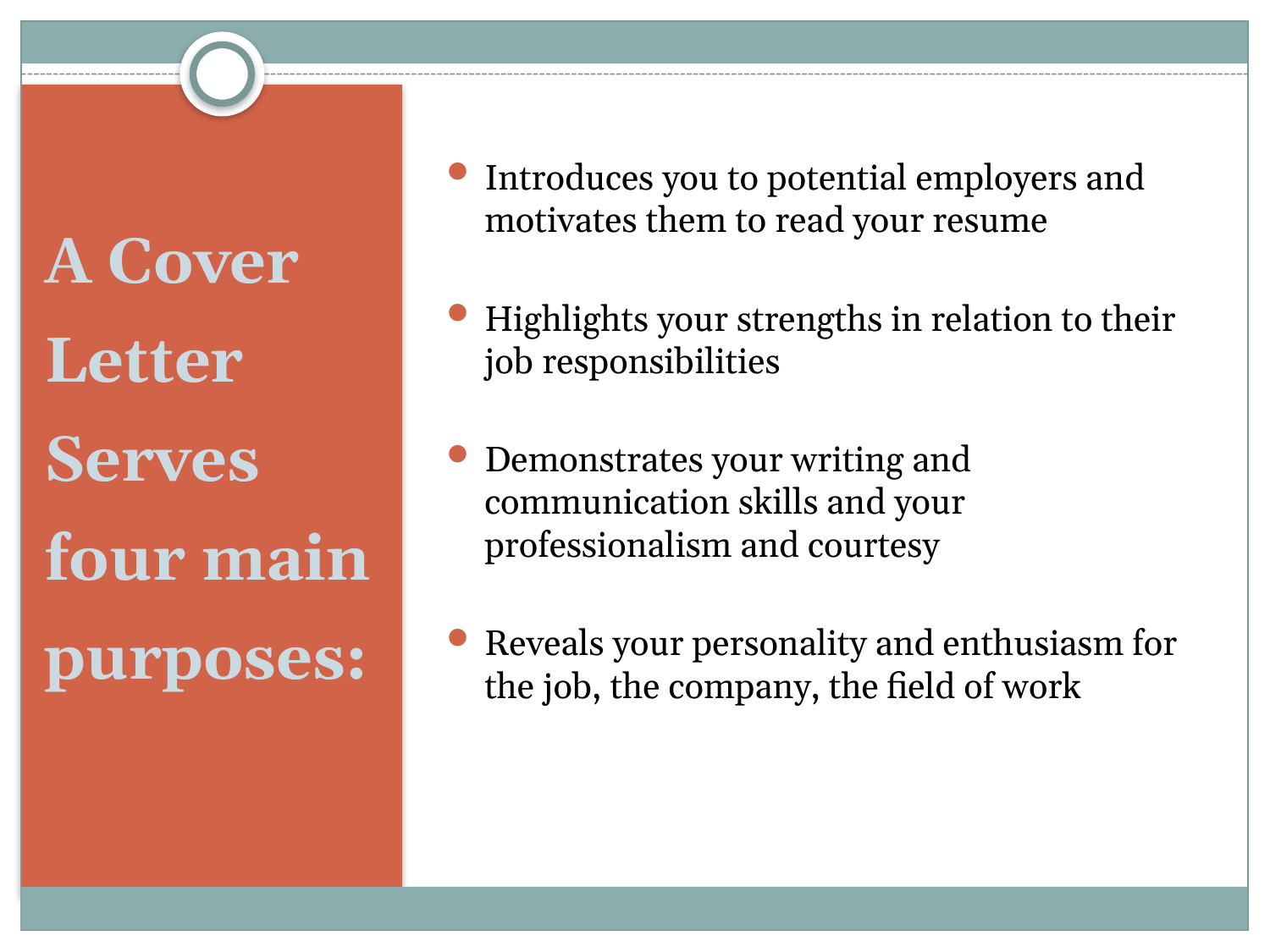

Introduces you to potential employers and motivates them to read your resume

Highlights your strengths in relation to their job responsibilities

Demonstrates your writing and communication skills and your professionalism and courtesy

Reveals your personality and enthusiasm for the job, the company, the field of work
A Cover Letter Serves four main purposes: